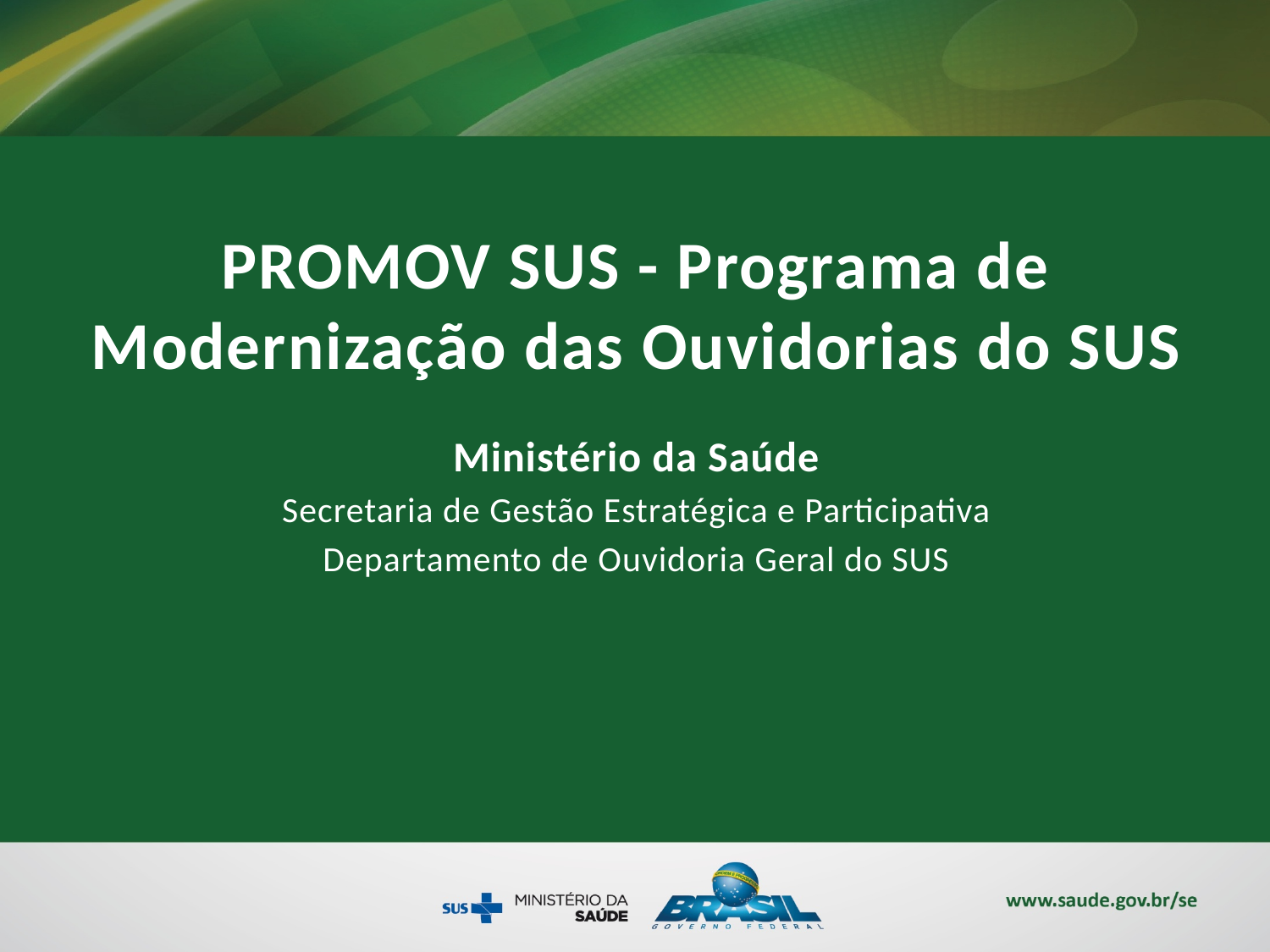

PROMOV SUS - Programa de Modernização das Ouvidorias do SUS
Ministério da Saúde
Secretaria de Gestão Estratégica e Participativa
Departamento de Ouvidoria Geral do SUS